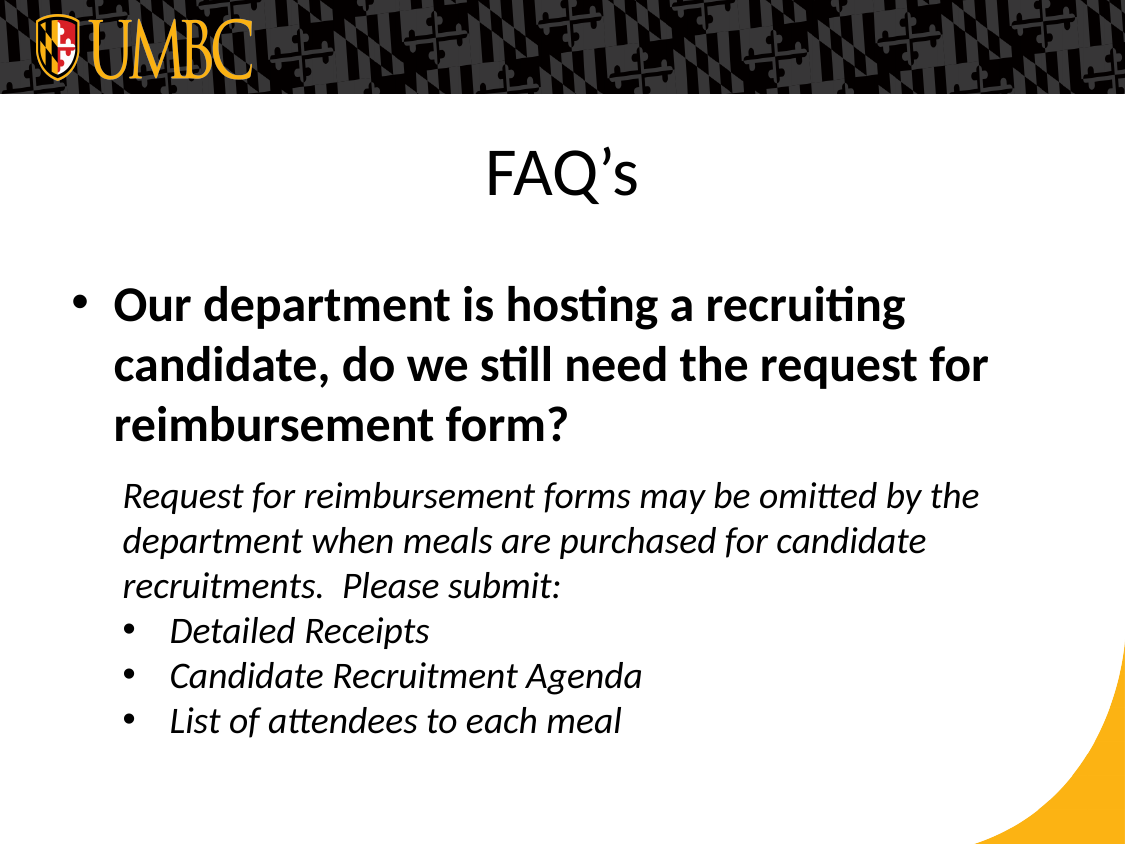

# FAQ’s
Our department is hosting a recruiting candidate, do we still need the request for reimbursement form?
Request for reimbursement forms may be omitted by the department when meals are purchased for candidate recruitments.  Please submit:
Detailed Receipts
Candidate Recruitment Agenda
List of attendees to each meal